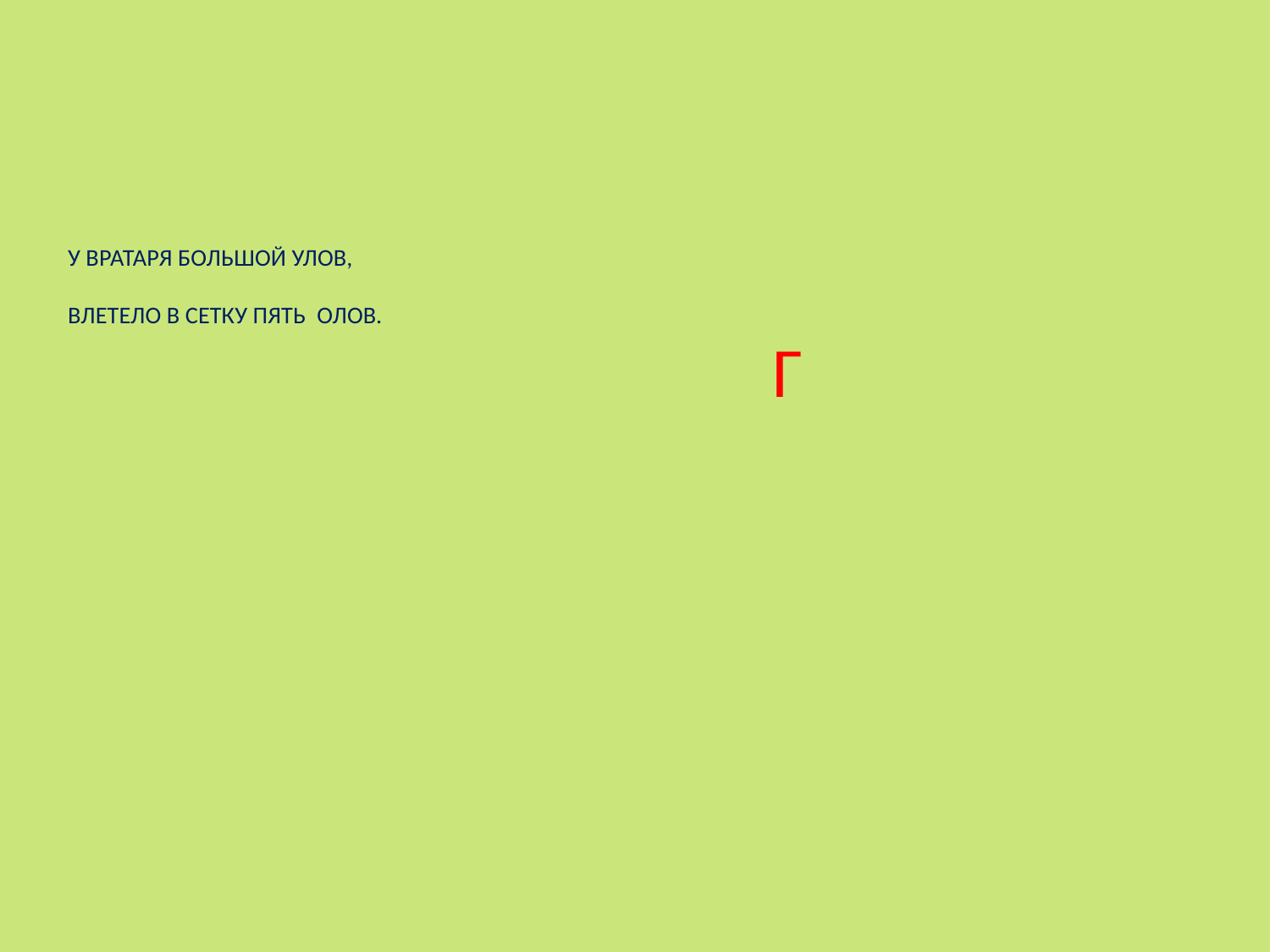

# У ВРАТАРЯ БОЛЬШОЙ УЛОВ, ВЛЕТЕЛО В СЕТКУ ПЯТЬ  ОЛОВ.
Г